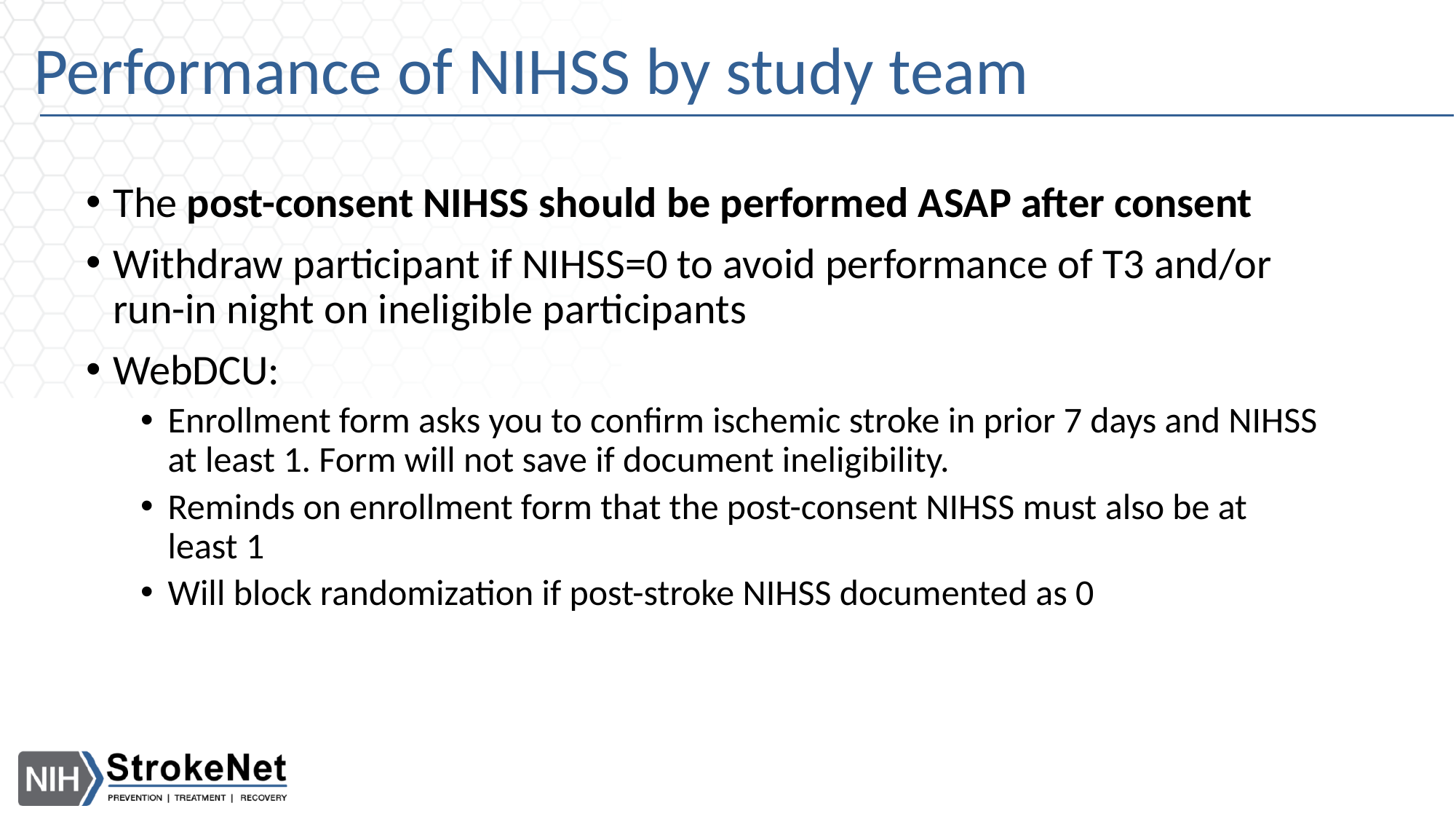

# Performance of NIHSS by study team
The post-consent NIHSS should be performed ASAP after consent
Withdraw participant if NIHSS=0 to avoid performance of T3 and/or run-in night on ineligible participants
WebDCU:
Enrollment form asks you to confirm ischemic stroke in prior 7 days and NIHSS at least 1. Form will not save if document ineligibility.
Reminds on enrollment form that the post-consent NIHSS must also be at least 1
Will block randomization if post-stroke NIHSS documented as 0